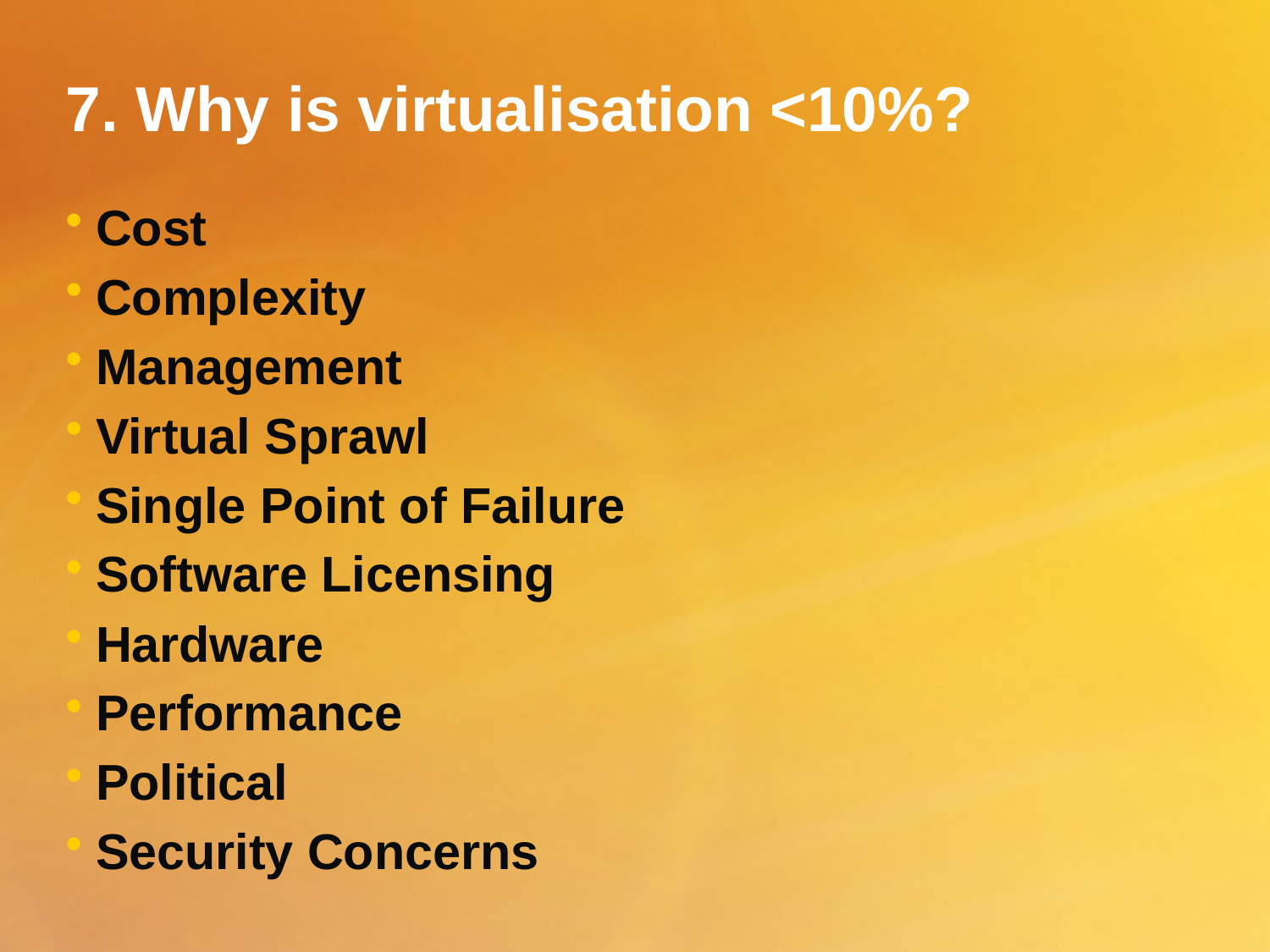

# 7. Why is virtualisation <10%?
Cost
Complexity
Management
Virtual Sprawl
Single Point of Failure
Software Licensing
Hardware
Performance
Political
Security Concerns